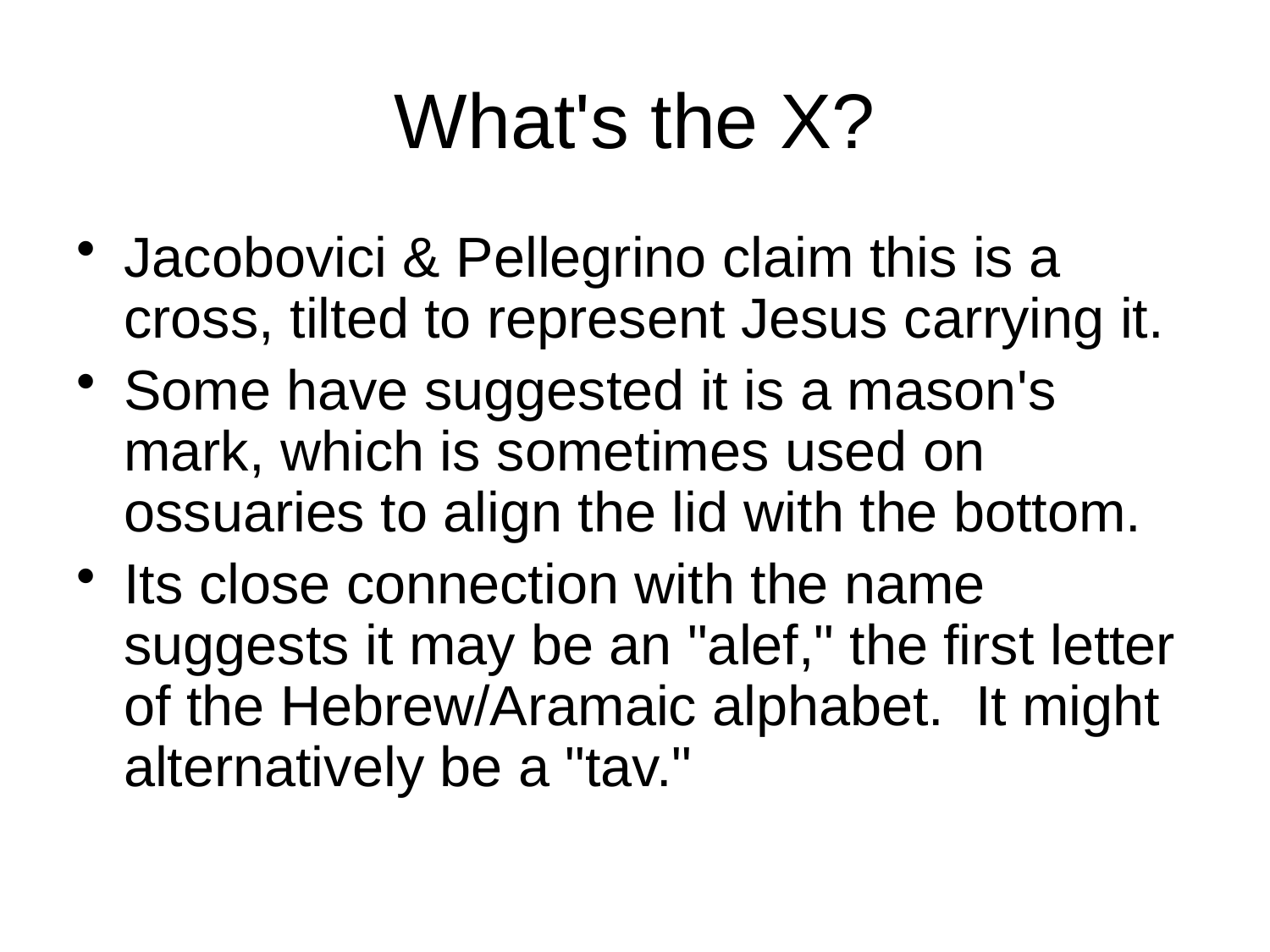

# What's the X?
Jacobovici & Pellegrino claim this is a cross, tilted to represent Jesus carrying it.
Some have suggested it is a mason's mark, which is sometimes used on ossuaries to align the lid with the bottom.
Its close connection with the name suggests it may be an "alef," the first letter of the Hebrew/Aramaic alphabet.  It might alternatively be a "tav."